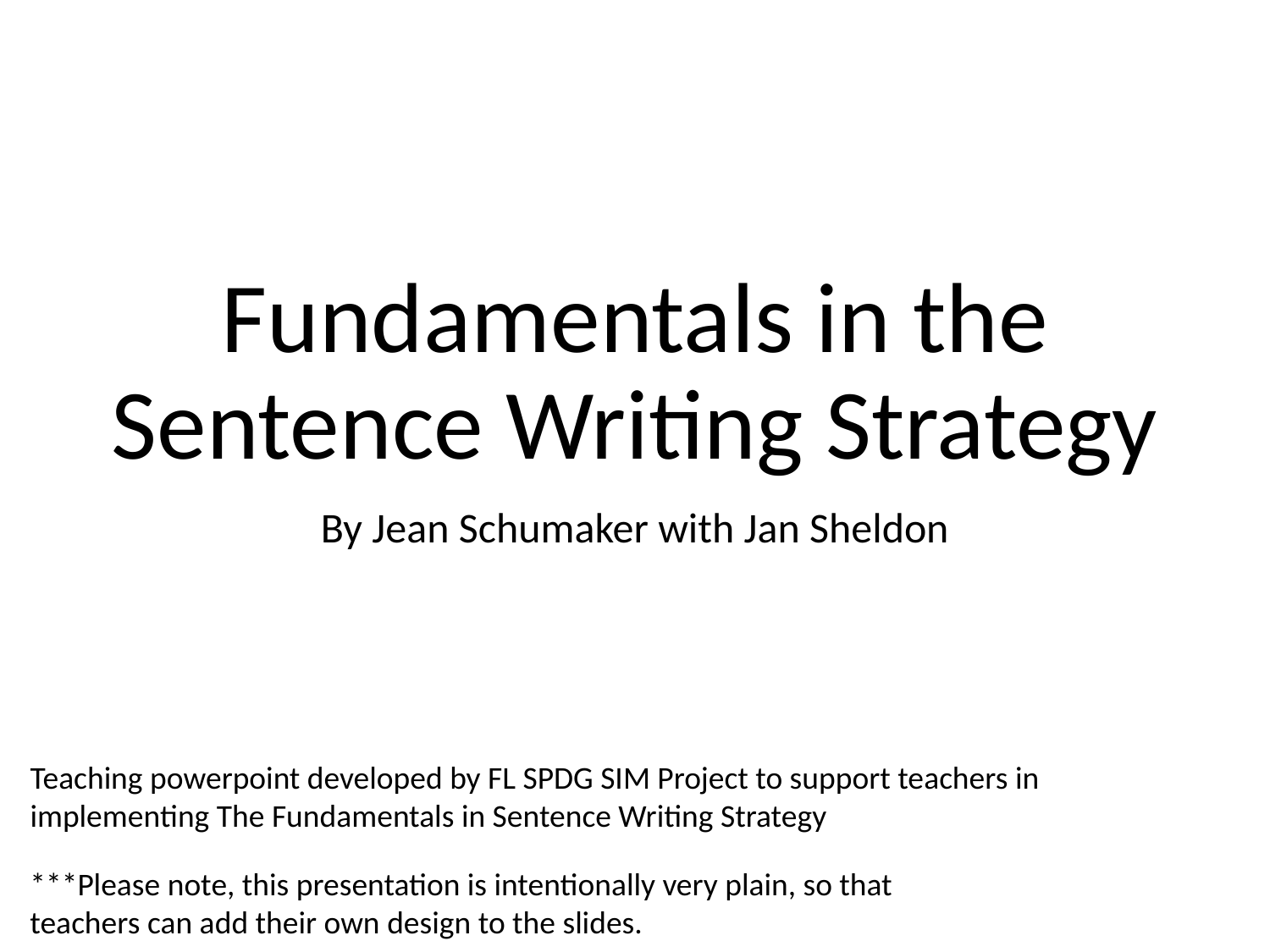

# Fundamentals in the Sentence Writing Strategy
By Jean Schumaker with Jan Sheldon
Teaching powerpoint developed by FL SPDG SIM Project to support teachers in implementing The Fundamentals in Sentence Writing Strategy
***Please note, this presentation is intentionally very plain, so that teachers can add their own design to the slides.